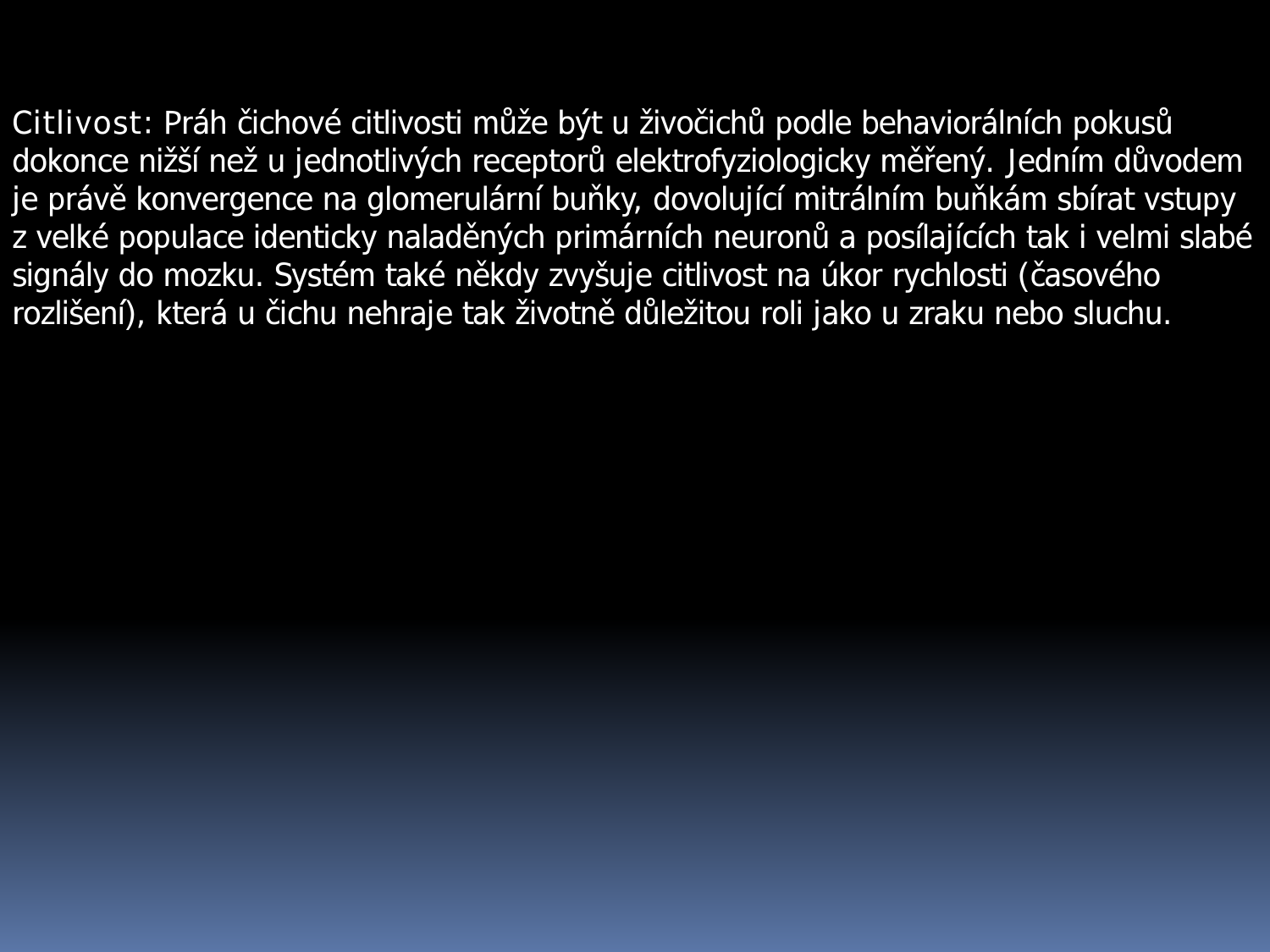

Citlivost: Práh čichové citlivosti může být u živočichů podle behaviorálních pokusů dokonce nižší než u jednotlivých receptorů elektrofyziologicky měřený. Jedním důvodem je právě konvergence na glomerulární buňky, dovolující mitrálním buňkám sbírat vstupy z velké populace identicky naladěných primárních neuronů a posílajících tak i velmi slabé signály do mozku. Systém také někdy zvyšuje citlivost na úkor rychlosti (časového rozlišení), která u čichu nehraje tak životně důležitou roli jako u zraku nebo sluchu.